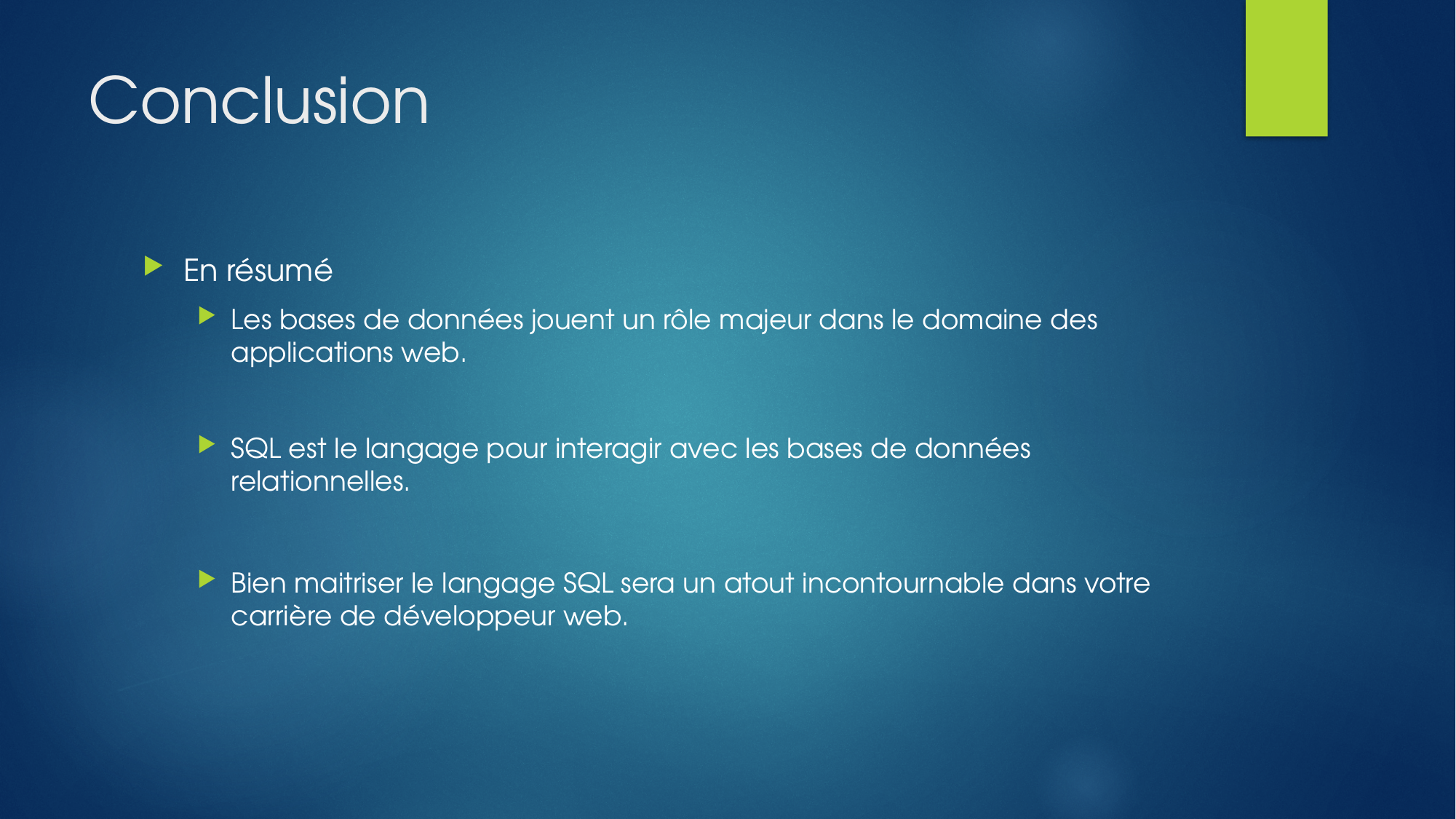

# Conclusion
En résumé
Les bases de données jouent un rôle majeur dans le domaine des applications web.

SQL est le langage pour interagir avec les bases de données relationnelles.

Bien maitriser le langage SQL sera un atout incontournable dans votre carrière de développeur web.